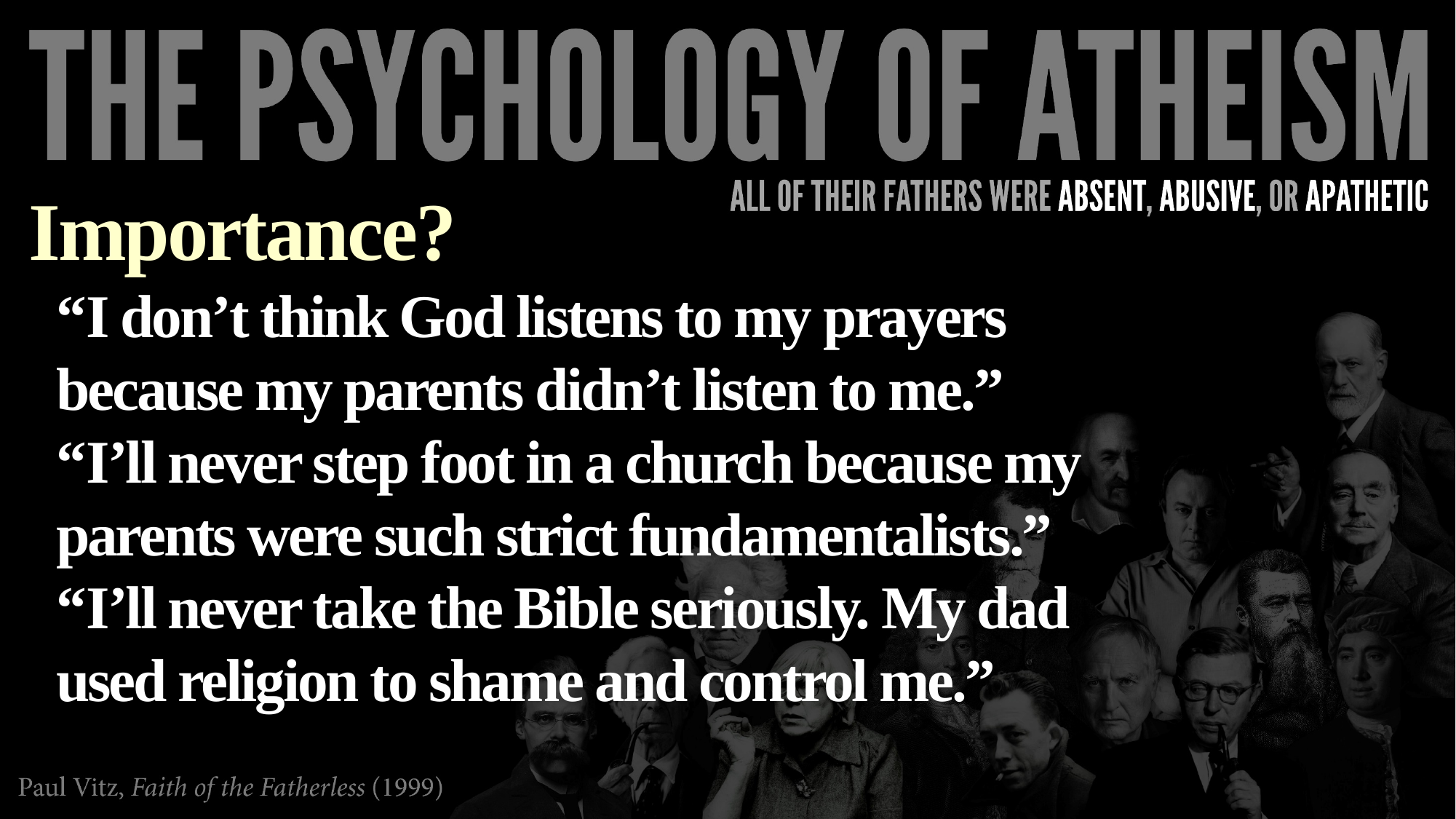

Importance?
“I don’t think God listens to my prayers because my parents didn’t listen to me.”
“I’ll never step foot in a church because my parents were such strict fundamentalists.”
“I’ll never take the Bible seriously. My dad used religion to shame and control me.”